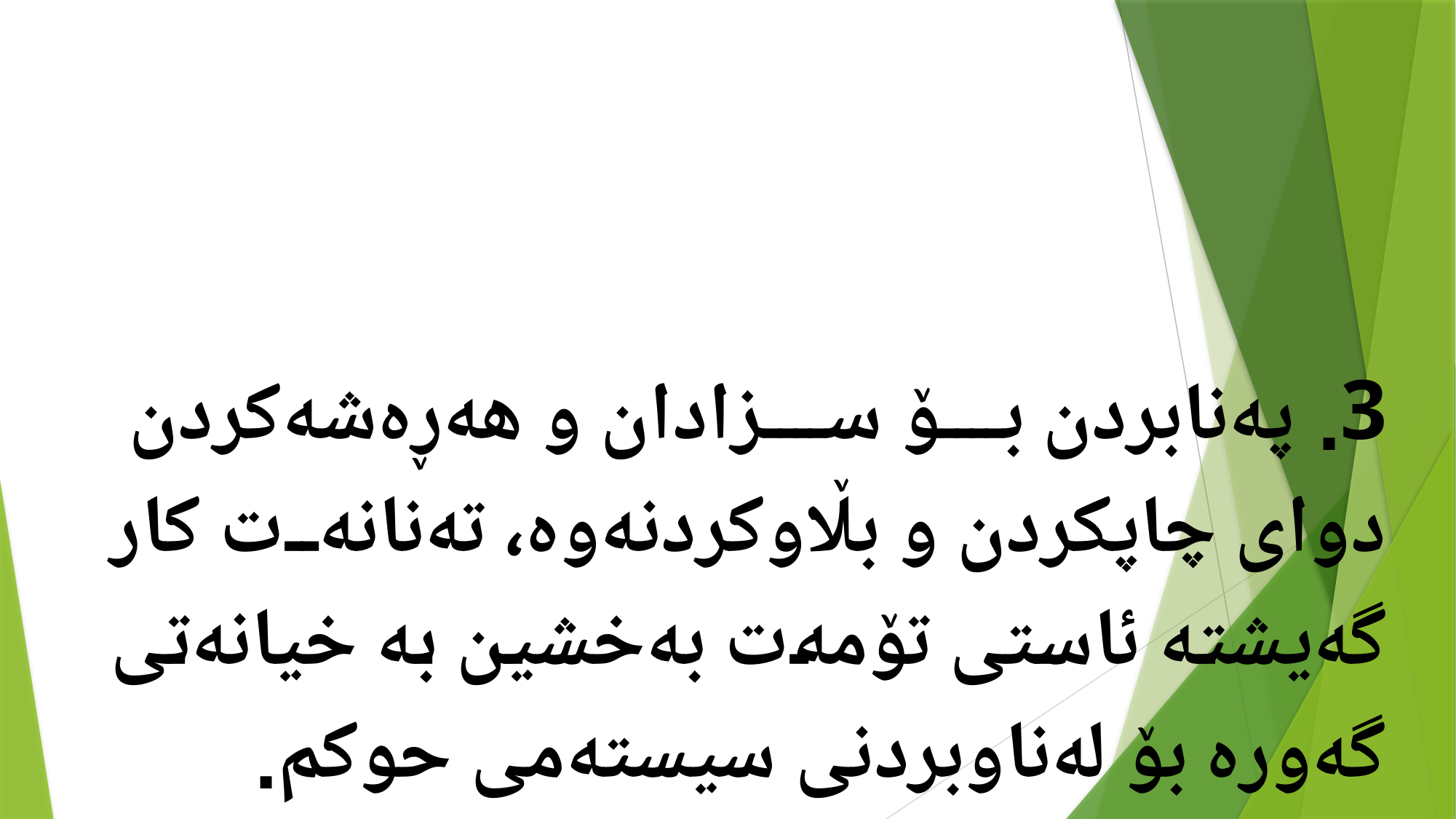

3. پەنابردن بۆ سزادان و هەڕەشەكردن  دوای چاپكردن و بڵاوكردنەوە، تەنانەت كار گەیشتە ئاستی تۆمەت بەخشین بە خیانەتی گەورە بۆ لەناوبردنی سیستەمی حوكم.